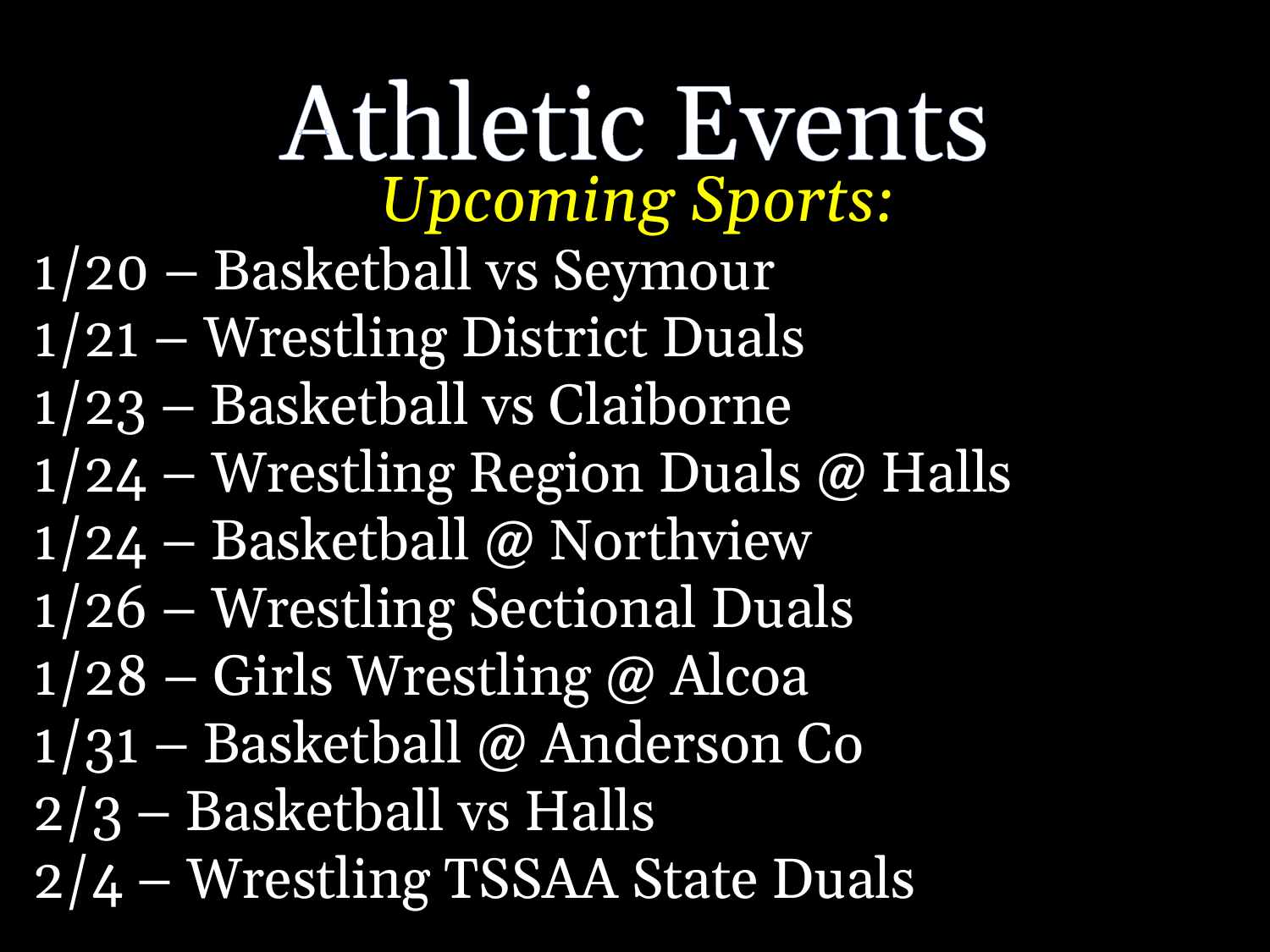

# Athletic Events
Upcoming Sports:
1/20 – Basketball vs Seymour
1/21 – Wrestling District Duals
1/23 – Basketball vs Claiborne
1/24 – Wrestling Region Duals @ Halls
1/24 – Basketball @ Northview
1/26 – Wrestling Sectional Duals
1/28 – Girls Wrestling @ Alcoa
1/31 – Basketball @ Anderson Co
2/3 – Basketball vs Halls
2/4 – Wrestling TSSAA State Duals